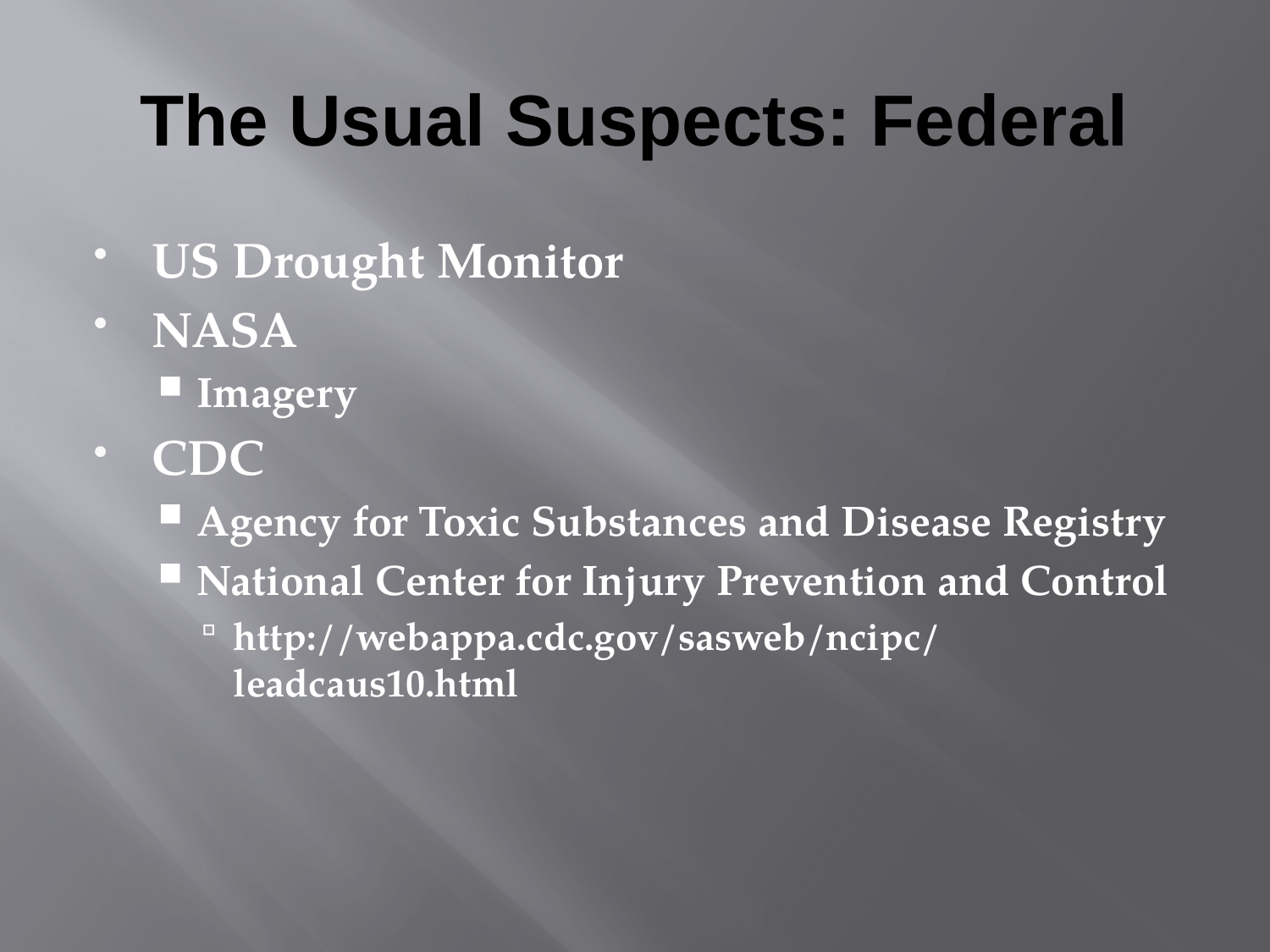

# The Usual Suspects: Federal
US Drought Monitor
NASA
Imagery
CDC
Agency for Toxic Substances and Disease Registry
National Center for Injury Prevention and Control
http://webappa.cdc.gov/sasweb/ncipc/leadcaus10.html